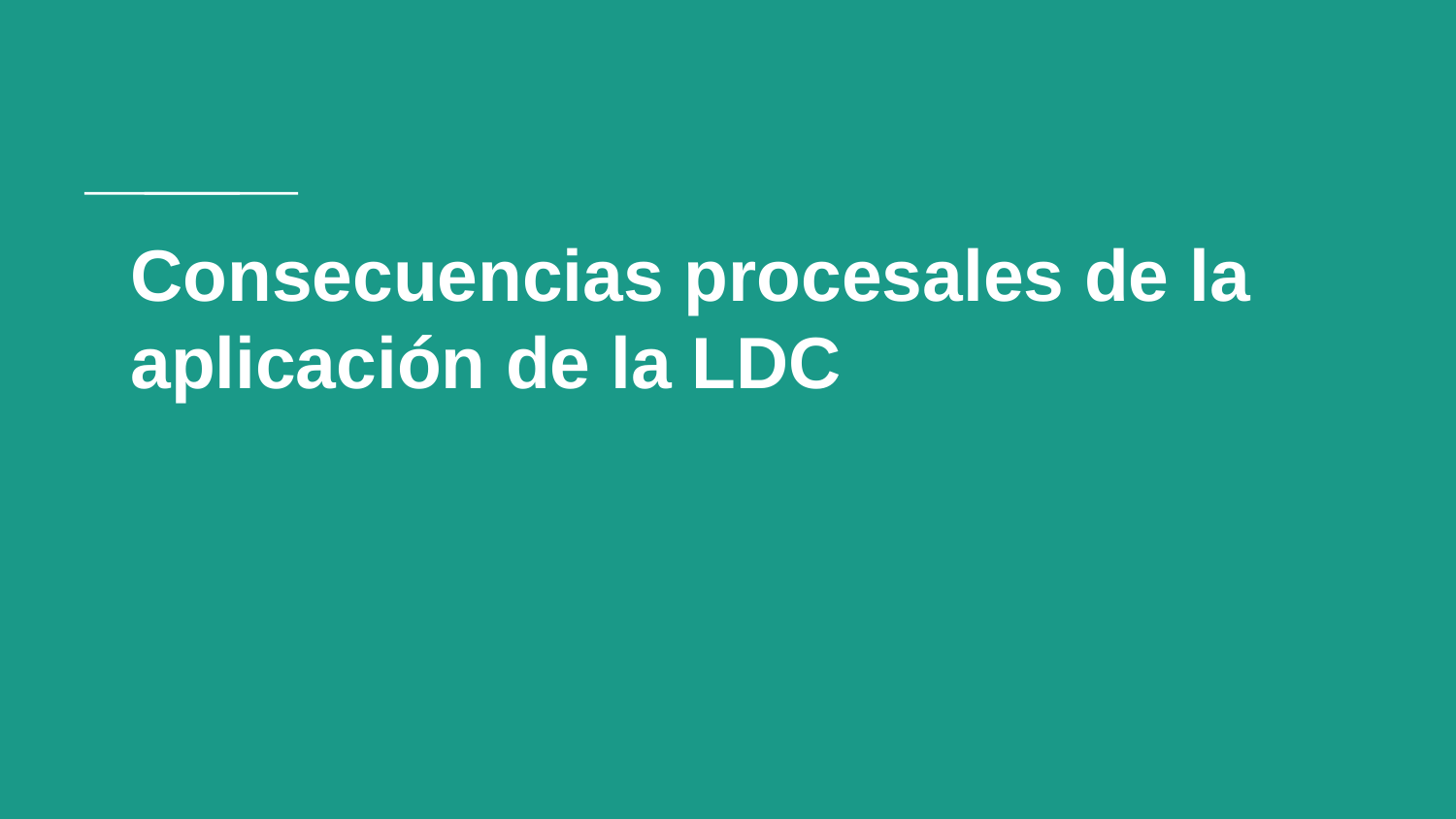

# Consecuencias procesales de la aplicación de la LDC